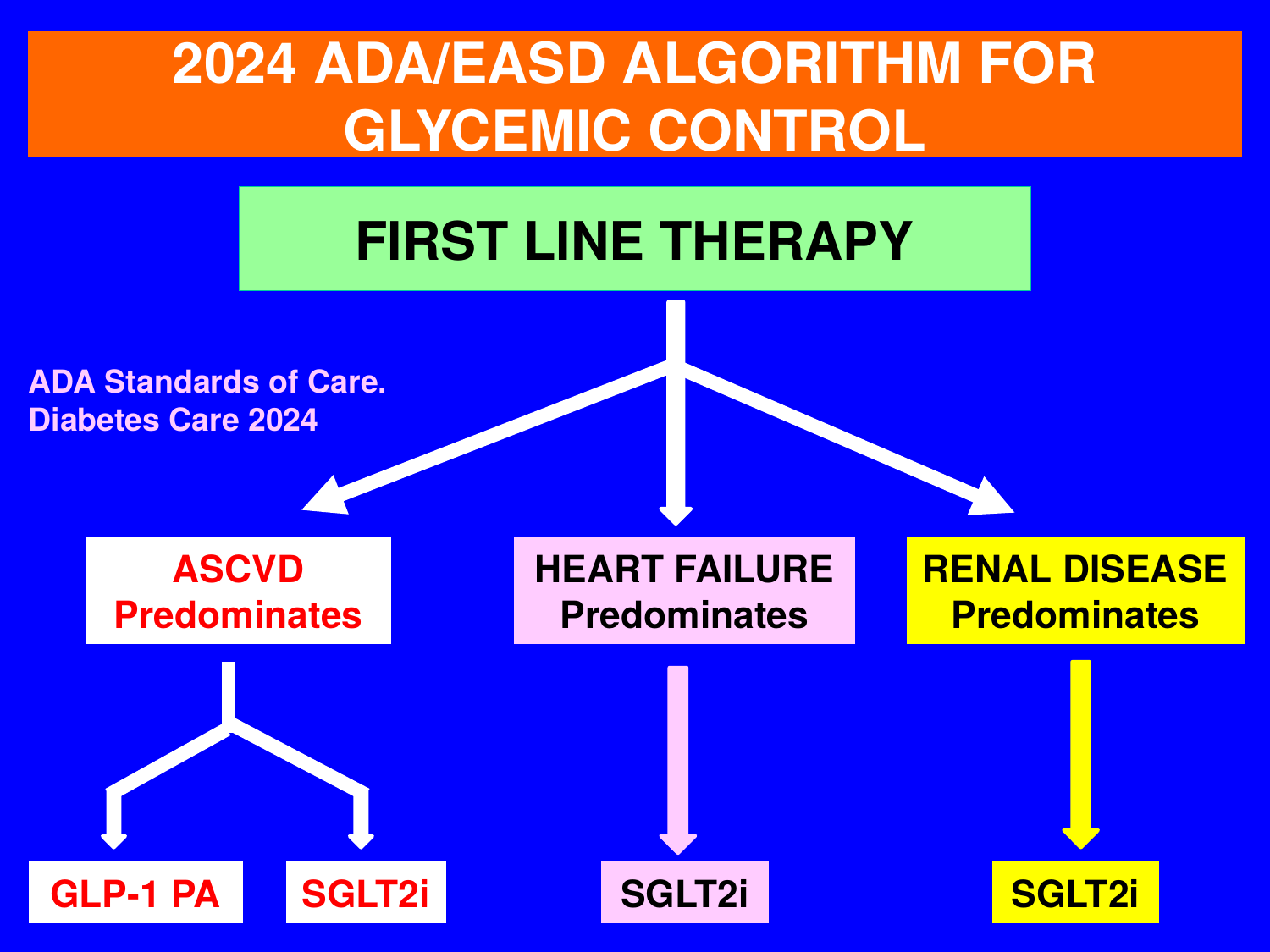

2024 ADA/EASD ALGORITHM FOR GLYCEMIC CONTROL
FIRST LINE THERAPY

ADA Standards of Care.
Diabetes Care 2024
ASCVD Predominates
HEART FAILURE Predominates
RENAL DISEASE
Predominates

GLP-1 PA
SGLT2i
SGLT2i
SGLT2i